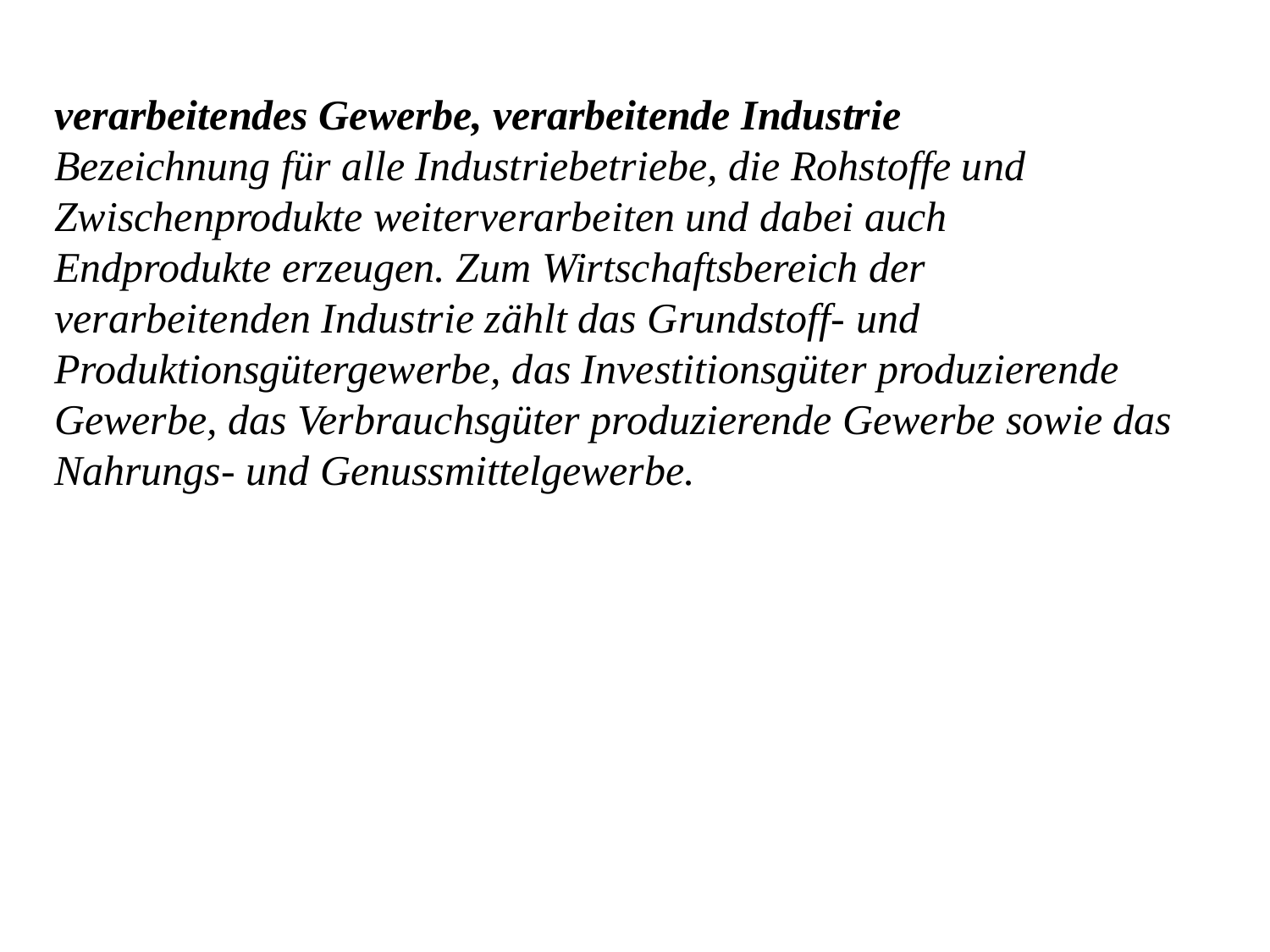

verarbeitendes Gewerbe, verarbeitende Industrie
Bezeichnung für alle Industriebetriebe, die Rohstoffe und Zwischenprodukte weiterverarbeiten und dabei auch Endprodukte erzeugen. Zum Wirtschaftsbereich der verarbeitenden Industrie zählt das Grundstoff- und Produktionsgütergewerbe, das Investitionsgüter produzierende Gewerbe, das Verbrauchsgüter produzierende Gewerbe sowie das Nahrungs- und Genussmittelgewerbe.